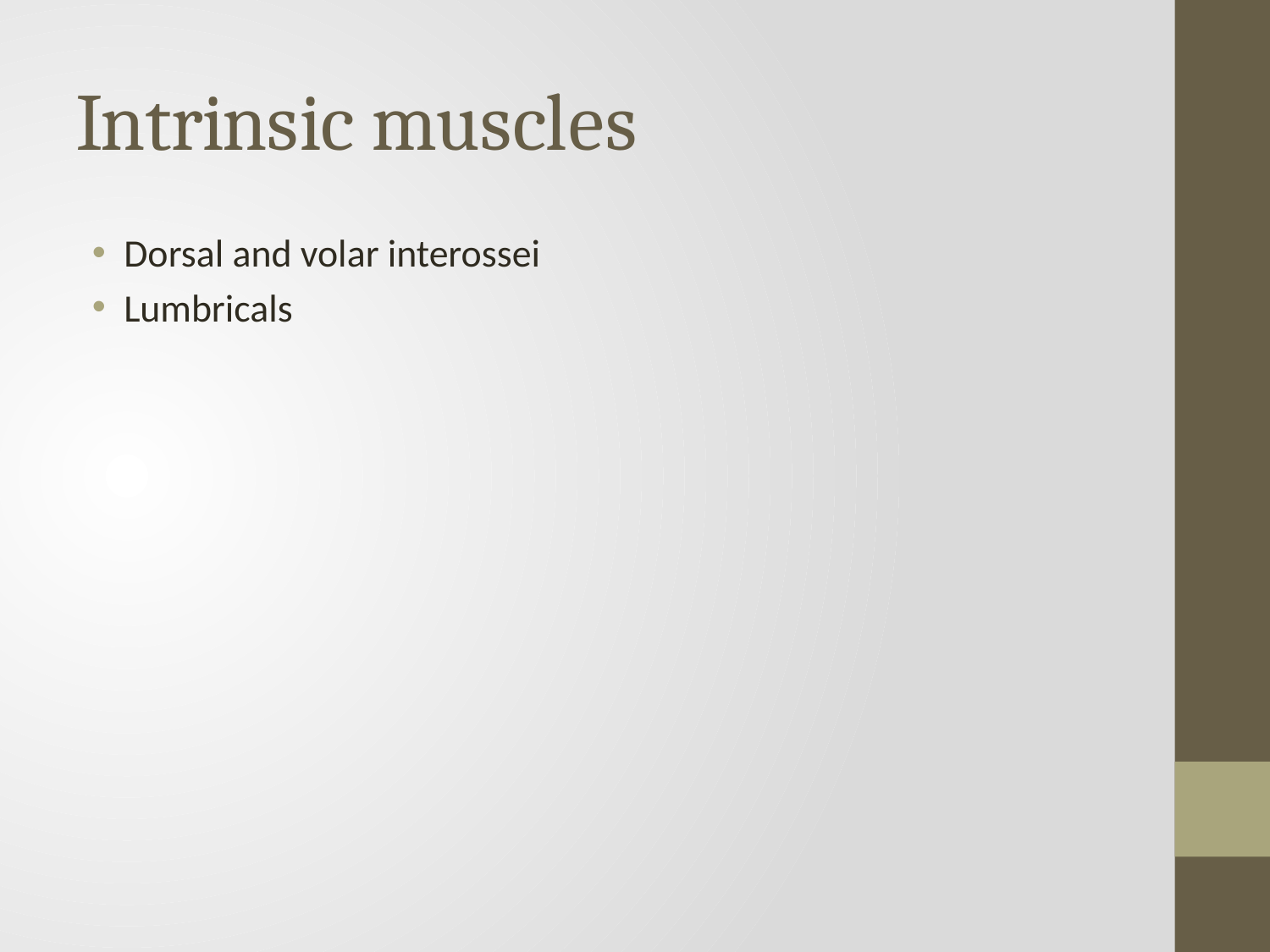

# Intrinsic muscles
Dorsal and volar interossei
Lumbricals